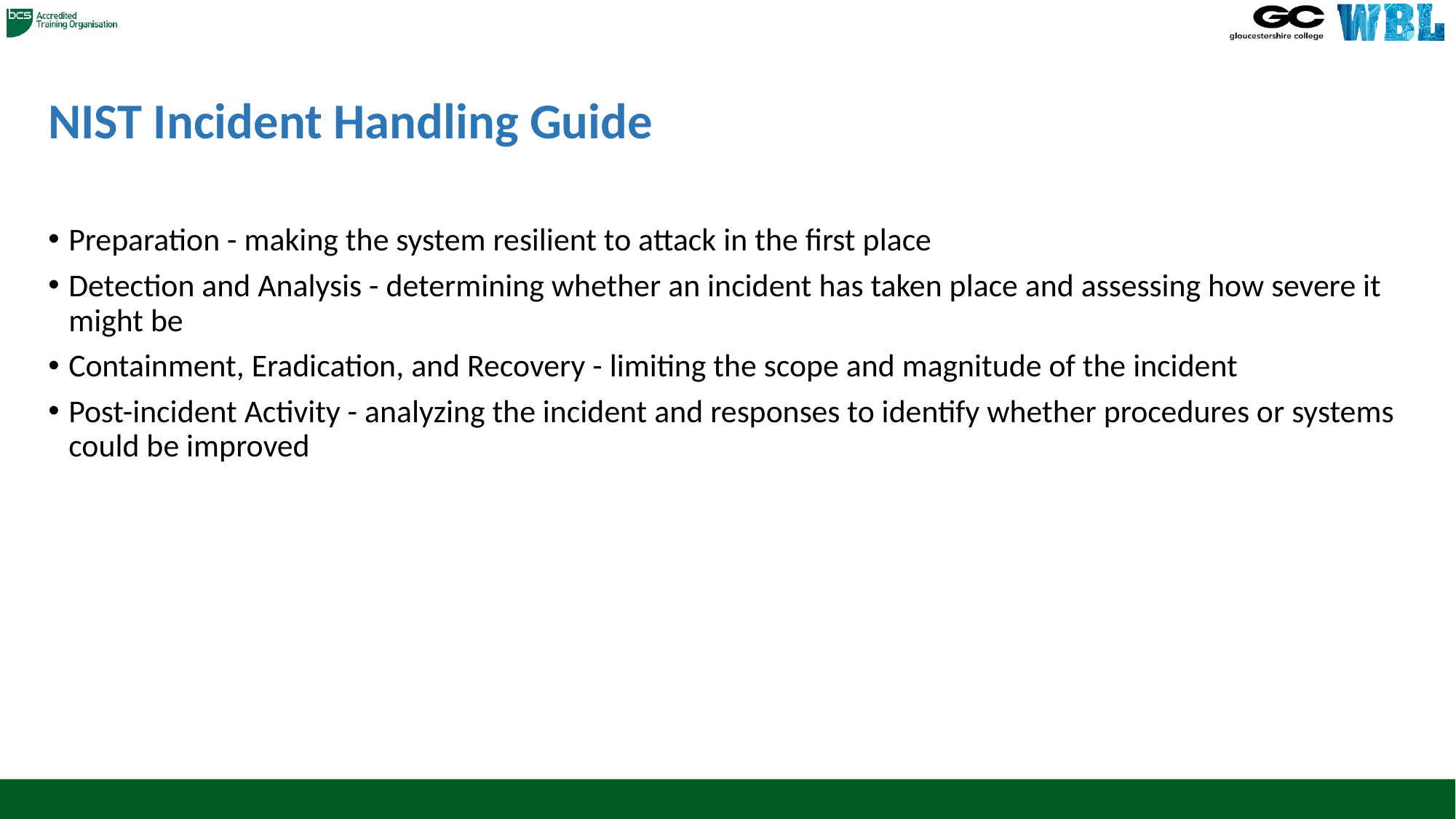

# NIST Incident Handling Guide
Preparation - making the system resilient to attack in the first place
Detection and Analysis - determining whether an incident has taken place and assessing how severe it might be
Containment, Eradication, and Recovery - limiting the scope and magnitude of the incident
Post-incident Activity - analyzing the incident and responses to identify whether procedures or systems could be improved